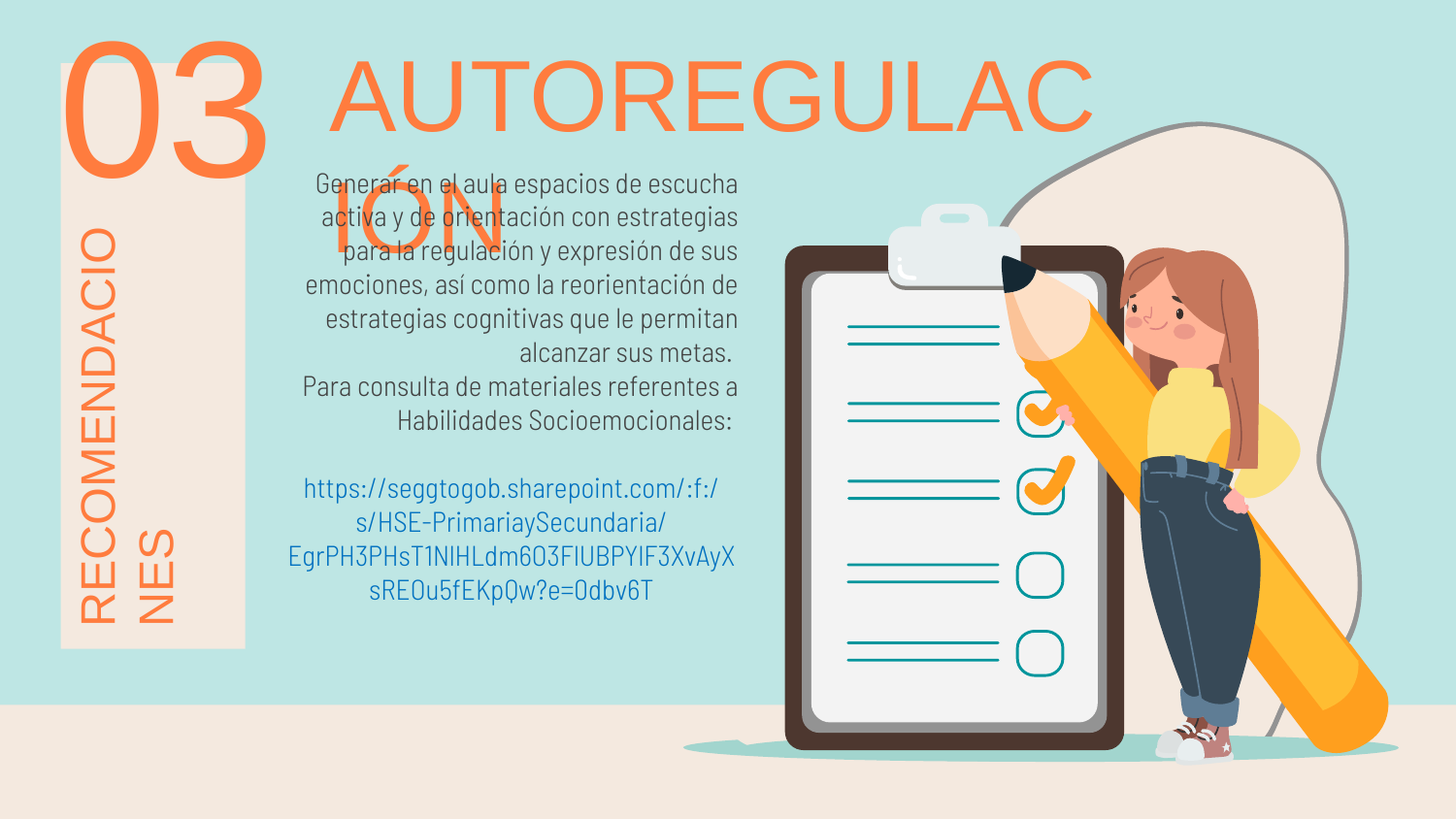

# AUTOREGULACIÓN
03

Generar en el aula espacios de escucha activa y de orientación con estrategias para la regulación y expresión de sus emociones, así como la reorientación de estrategias cognitivas que le permitan alcanzar sus metas.
Para consulta de materiales referentes a Habilidades Socioemocionales:

https://seggtogob.sharepoint.com/:f:/s/HSE-PrimariaySecundaria/EgrPH3PHsT1NlHLdm6O3FlUBPYlF3XvAyXsREOu5fEKpQw?e=0dbv6T
RECOMENDACIONES